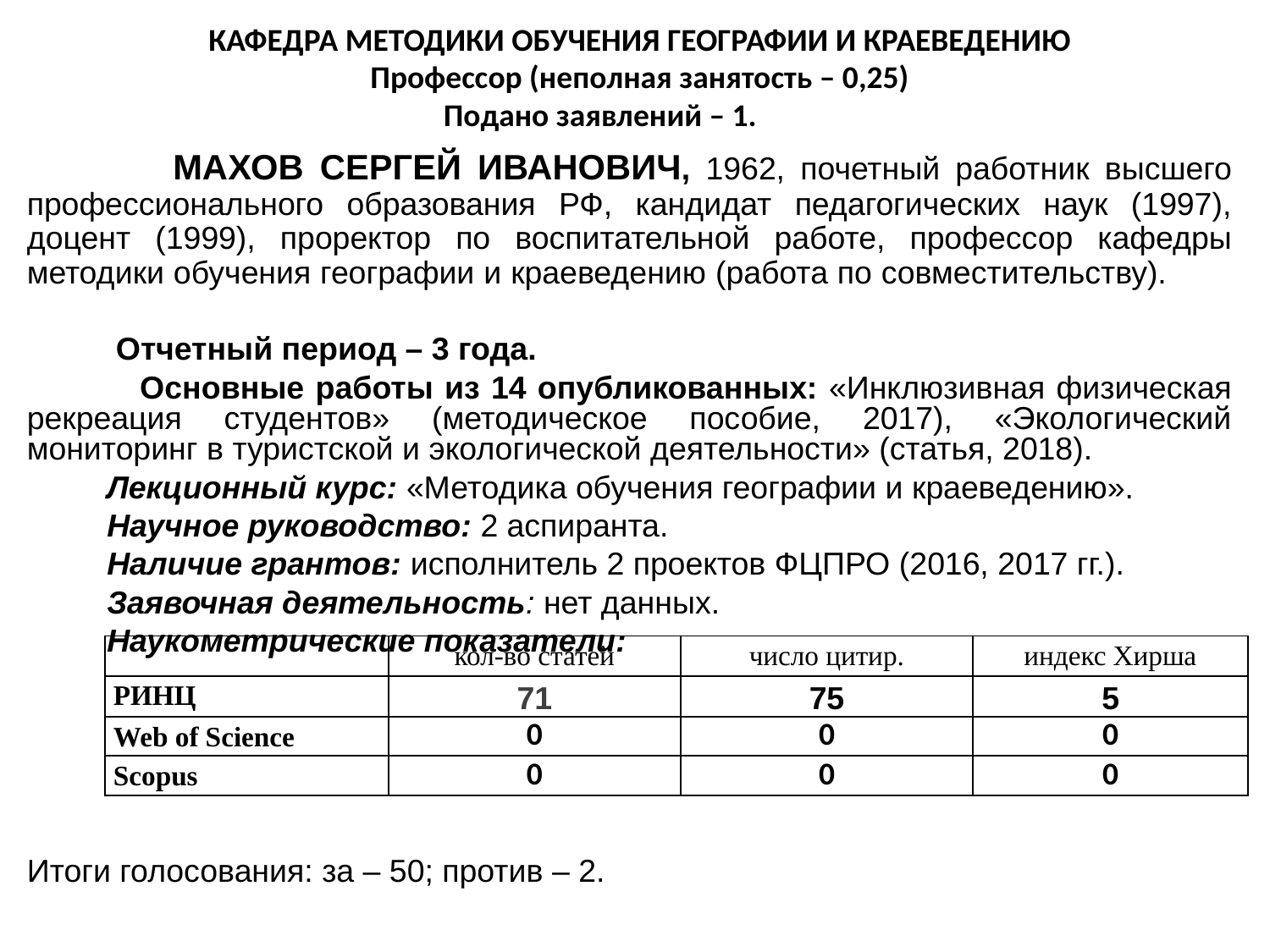

КАФЕДРА МЕТОДИКИ ОБУЧЕНИЯ ГЕОГРАФИИ И КРАЕВЕДЕНИЮ
Профессор (неполная занятость – 0,25)
Подано заявлений – 1.
         МАХОВ СЕРГЕЙ ИВАНОВИЧ, 1962, почетный работник высшего профессионального образования РФ, кандидат педагогических наук (1997), доцент (1999), проректор по воспитательной работе, профессор кафедры методики обучения географии и краеведению (работа по совместительству).
          Отчетный период – 3 года.
          Основные работы из 14 опубликованных: «Инклюзивная физическая рекреация студентов» (методическое пособие, 2017), «Экологический мониторинг в туристской и экологической деятельности» (статья, 2018).
         Лекционный курс: «Методика обучения географии и краеведению».
         Научное руководство: 2 аспиранта.
         Наличие грантов: исполнитель 2 проектов ФЦПРО (2016, 2017 гг.).
         Заявочная деятельность: нет данных.
         Наукометрические показатели:

Итоги голосования: за – 50; против – 2.

|  | кол-во статей | число цитир. | индекс Хирша |
| --- | --- | --- | --- |
| РИНЦ | 71 | 75 | 5 |
| Web of Science | 0 | 0 | 0 |
| Scopus | 0 | 0 | 0 |